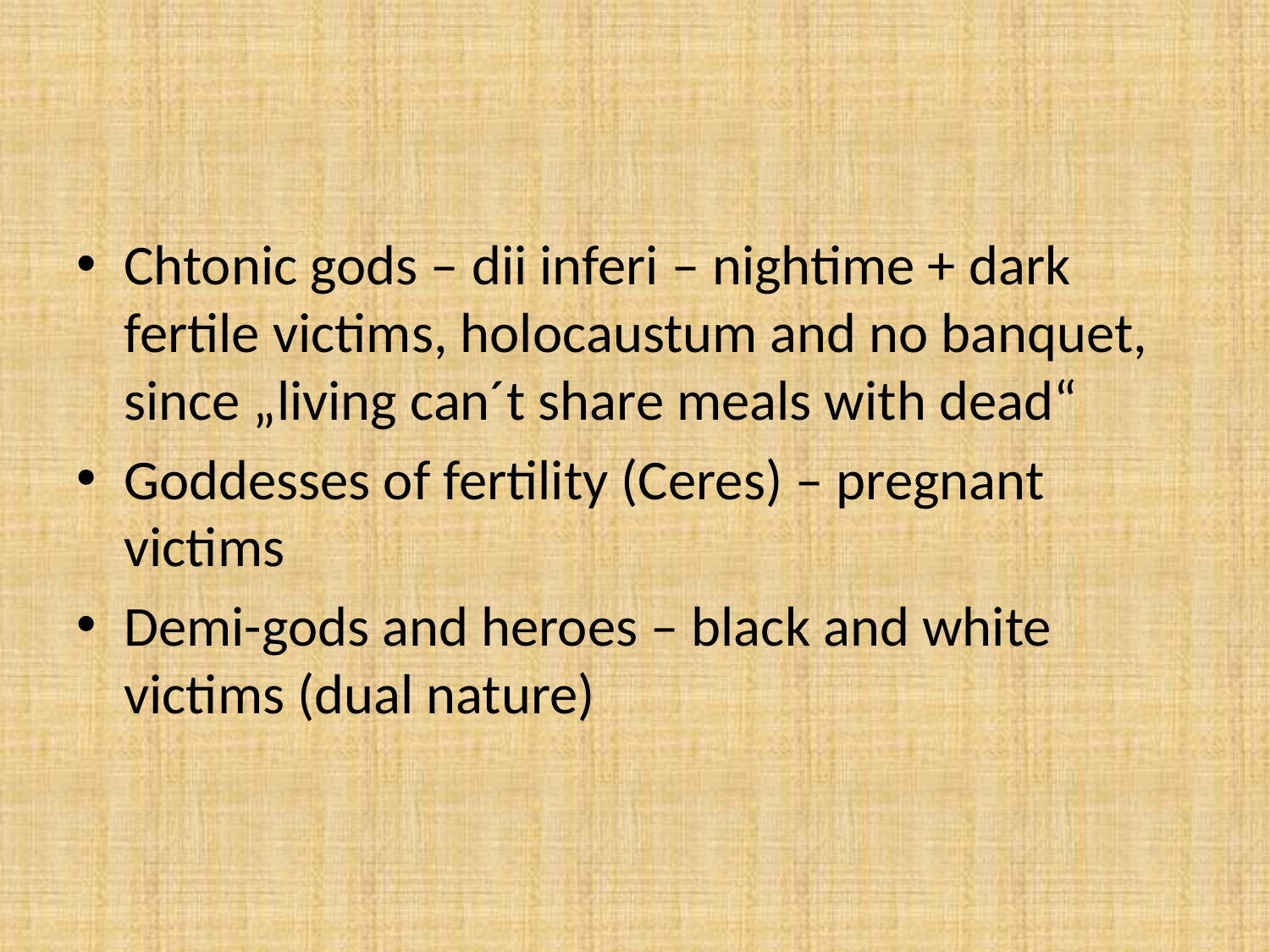

#
Chtonic gods – dii inferi – nightime + dark fertile victims, holocaustum and no banquet, since „living can´t share meals with dead“
Goddesses of fertility (Ceres) – pregnant victims
Demi-gods and heroes – black and white victims (dual nature)